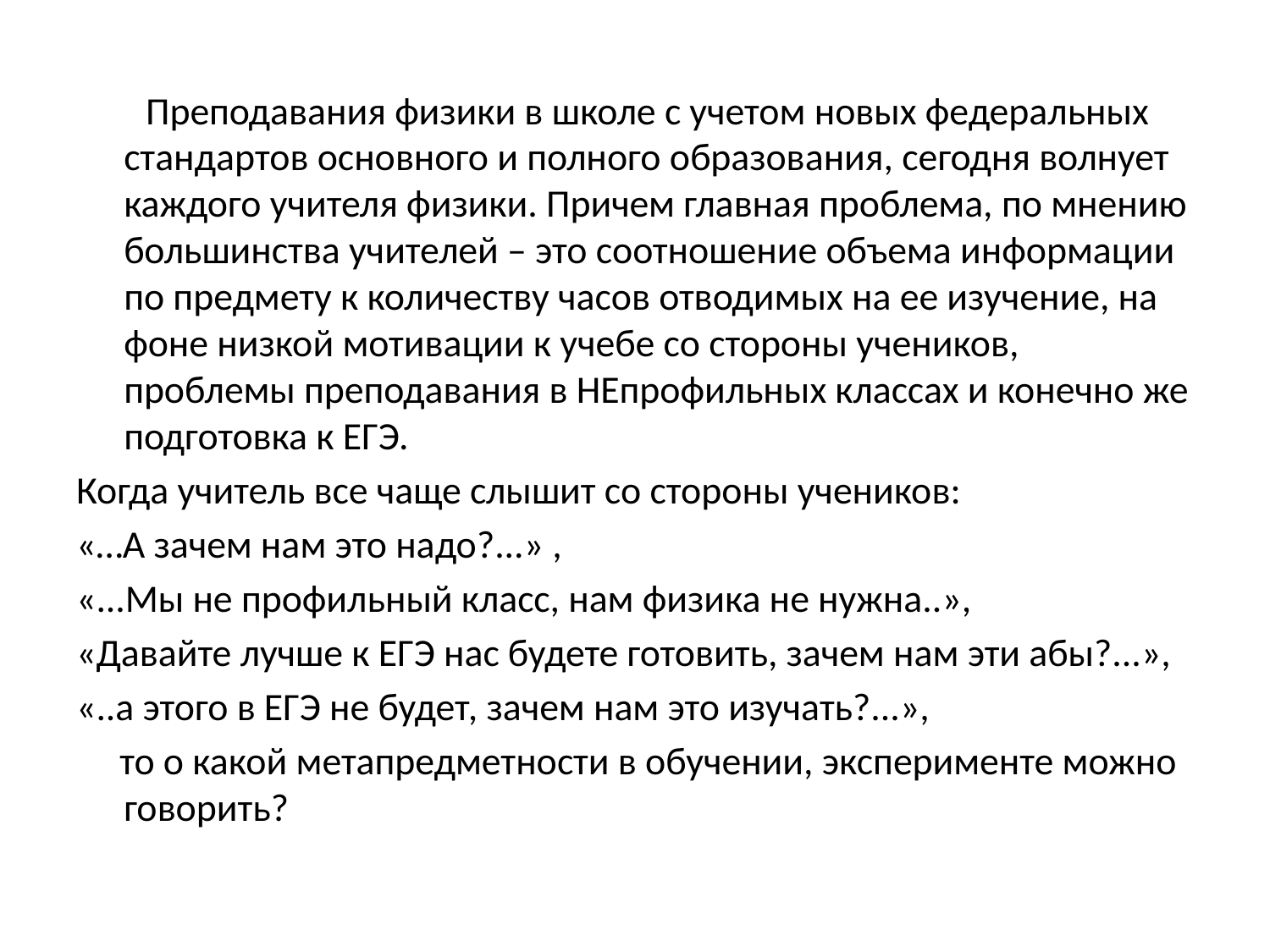

Преподавания физики в школе с учетом новых федеральных стандартов основного и полного образования, сегодня волнует каждого учителя физики. Причем главная проблема, по мнению большинства учителей – это соотношение объема информации по предмету к количеству часов отводимых на ее изучение, на фоне низкой мотивации к учебе со стороны учеников, проблемы преподавания в НЕпрофильных классах и конечно же подготовка к ЕГЭ.
Когда учитель все чаще слышит со стороны учеников:
«…А зачем нам это надо?...» ,
«...Мы не профильный класс, нам физика не нужна..»,
«Давайте лучше к ЕГЭ нас будете готовить, зачем нам эти абы?...»,
«..а этого в ЕГЭ не будет, зачем нам это изучать?...»,
     то о какой метапредметности в обучении, эксперименте можно говорить?